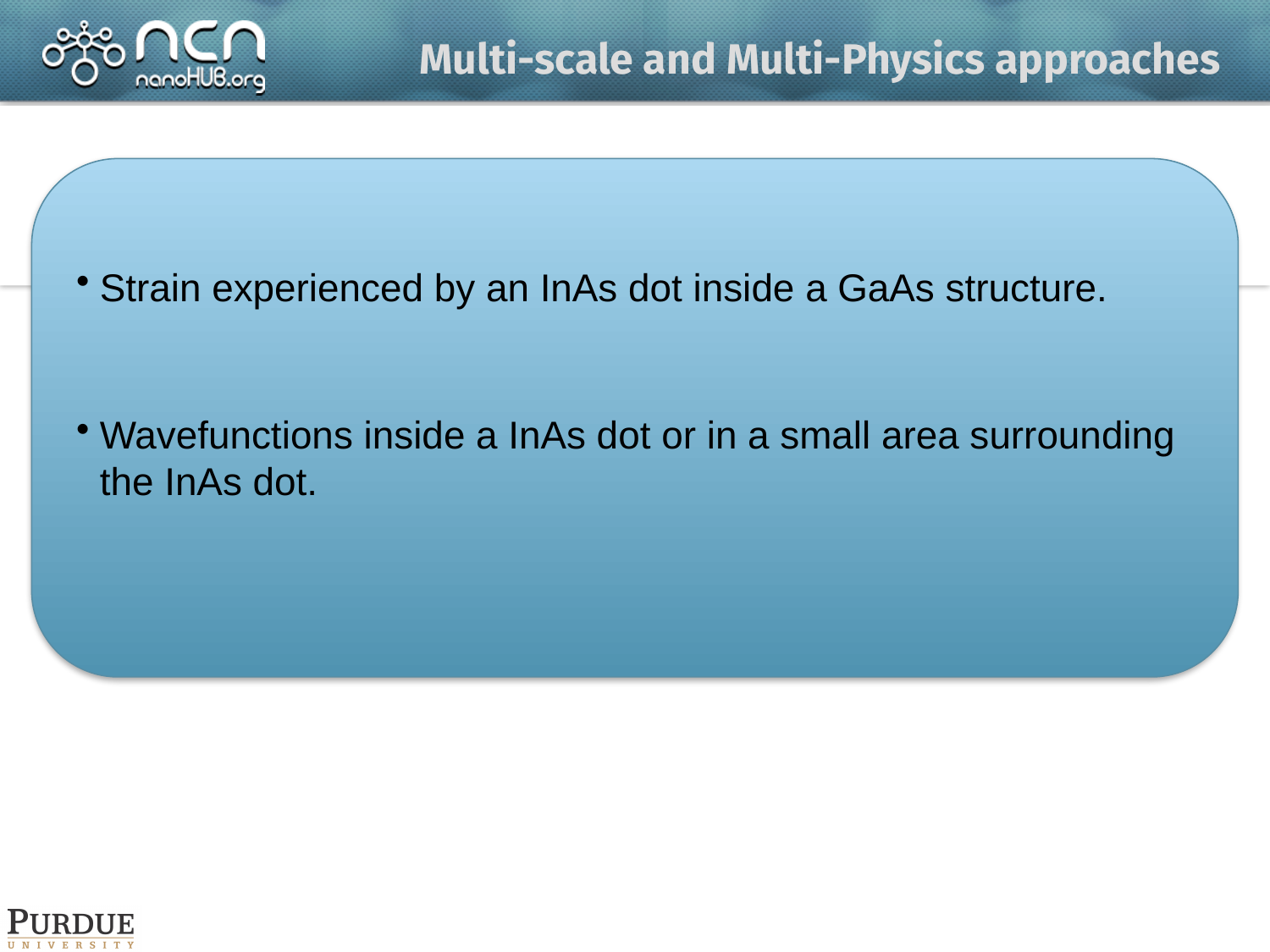

# Multi-scale and Multi-Physics approaches

Long range calculations
Strain experienced by an InAs dot inside a GaAs structure.
Short range calculations
Wavefunctions inside a InAs dot or in a small area surrounding the InAs dot.

Strain experienced by an InAs dot inside a GaAs structure.
Wavefunctions inside a InAs dot or in a small area surrounding the InAs dot.